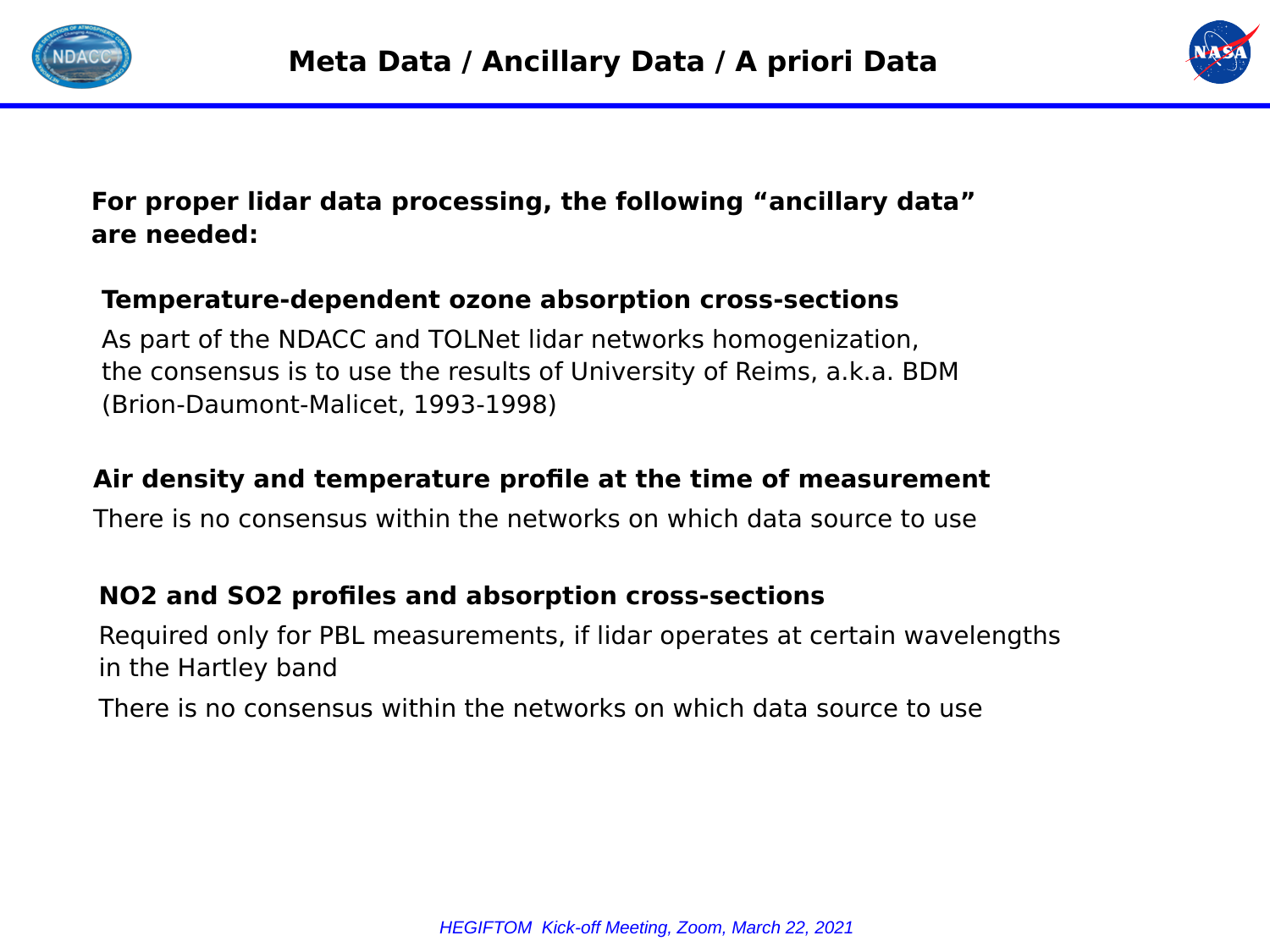

Meta Data / Ancillary Data / A priori Data
For proper lidar data processing, the following “ancillary data”
are needed:
Temperature-dependent ozone absorption cross-sections
As part of the NDACC and TOLNet lidar networks homogenization,
the consensus is to use the results of University of Reims, a.k.a. BDM
(Brion-Daumont-Malicet, 1993-1998)
Air density and temperature profile at the time of measurement
There is no consensus within the networks on which data source to use
NO2 and SO2 profiles and absorption cross-sections
Required only for PBL measurements, if lidar operates at certain wavelengths
in the Hartley band
There is no consensus within the networks on which data source to use